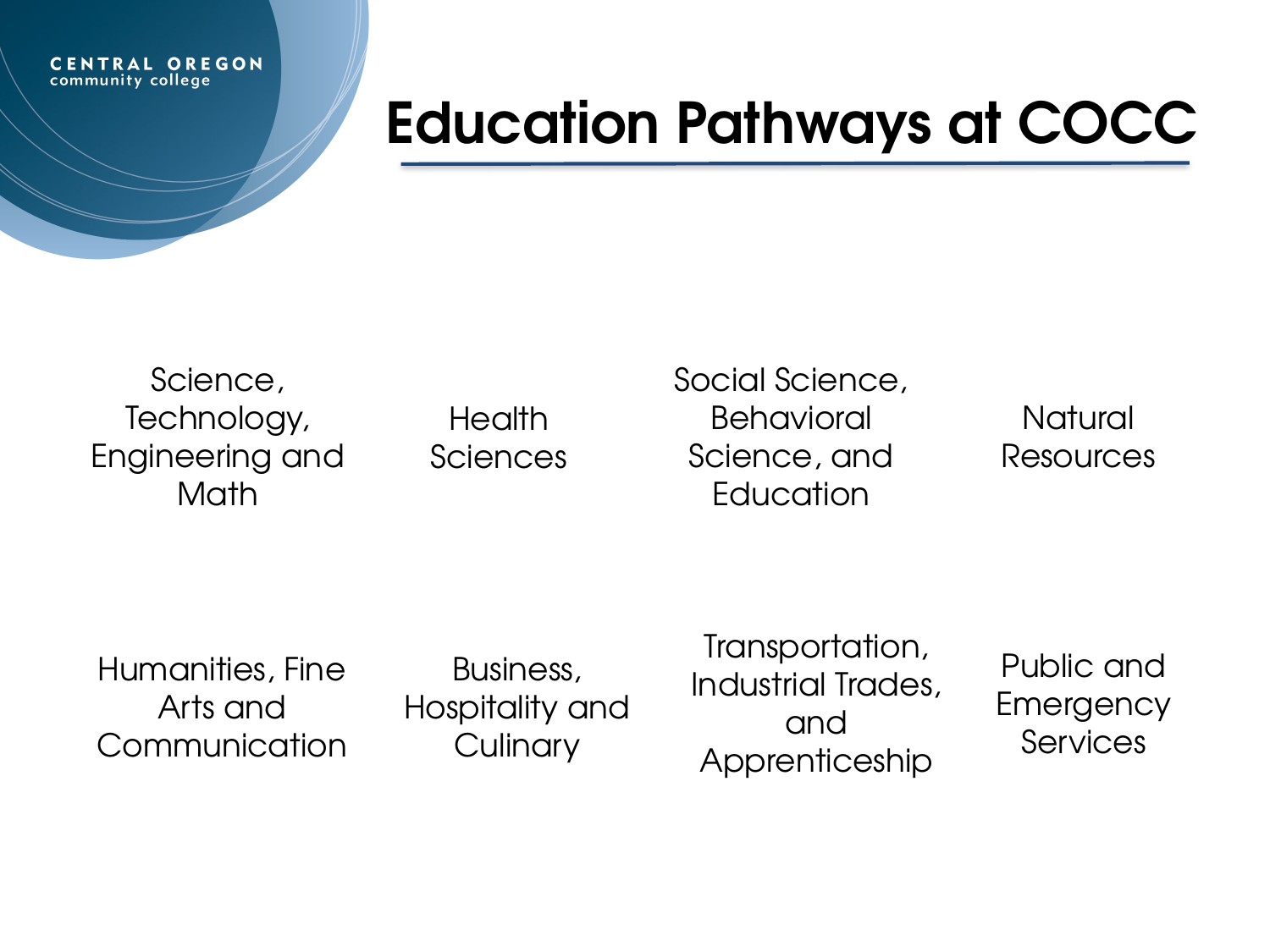

Education Pathways at COCC
Science, Technology, Engineering and Math
Social Science, Behavioral Science, and Education
Natural Resources
Health Sciences
Transportation, Industrial Trades, and Apprenticeship
Public and Emergency Services
Humanities, Fine Arts and Communication
Business, Hospitality and Culinary